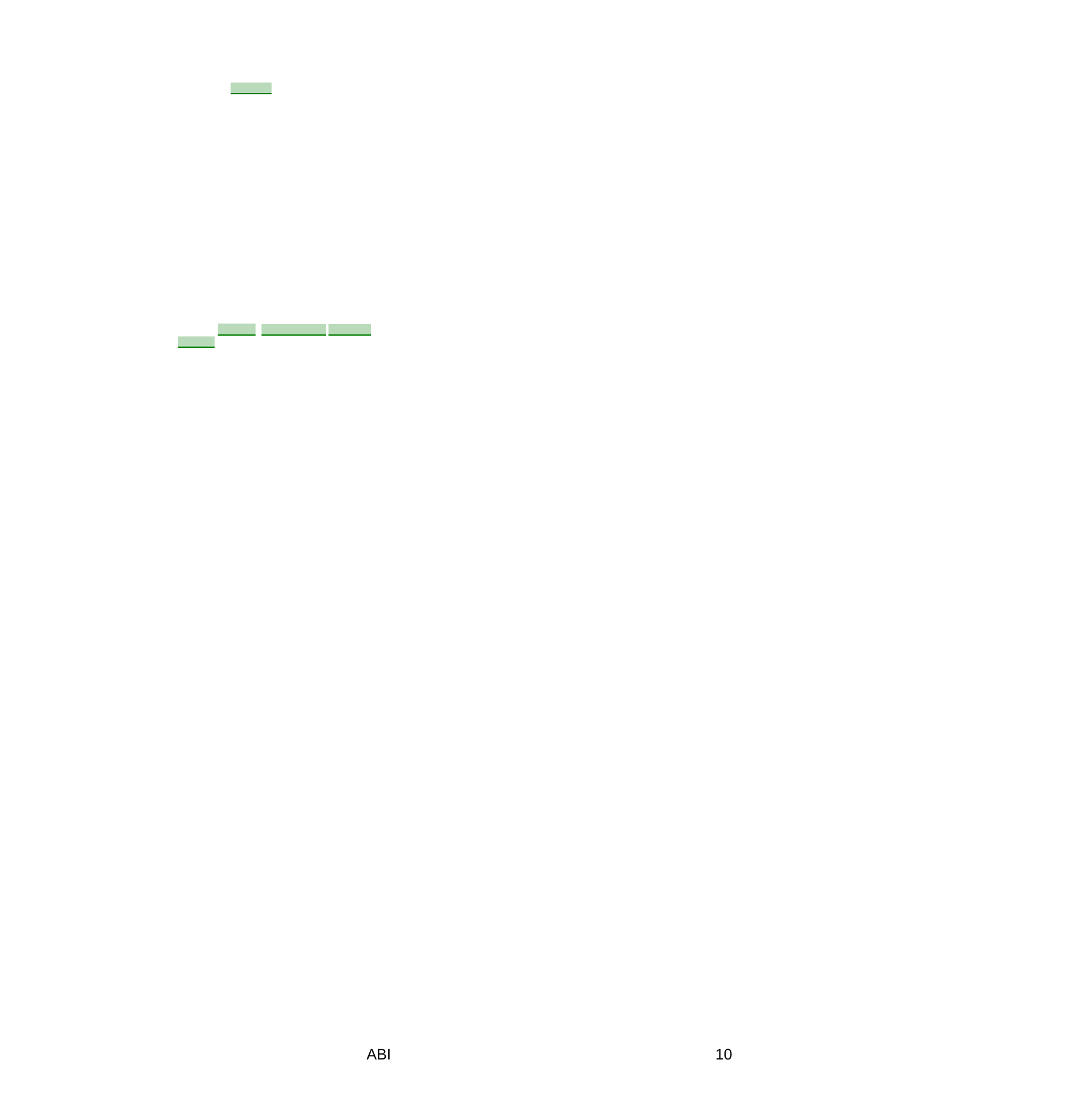

Tiratura: n.d.
Diffusione   12/2012:	9.173	17-MAR-2015
Lettori	II 2014:	52.000	Dir. Resp.:  Enrico Franco	da pag. 13
Dati rilevati dagli Enti certificatori o autocertificati

ABI
10